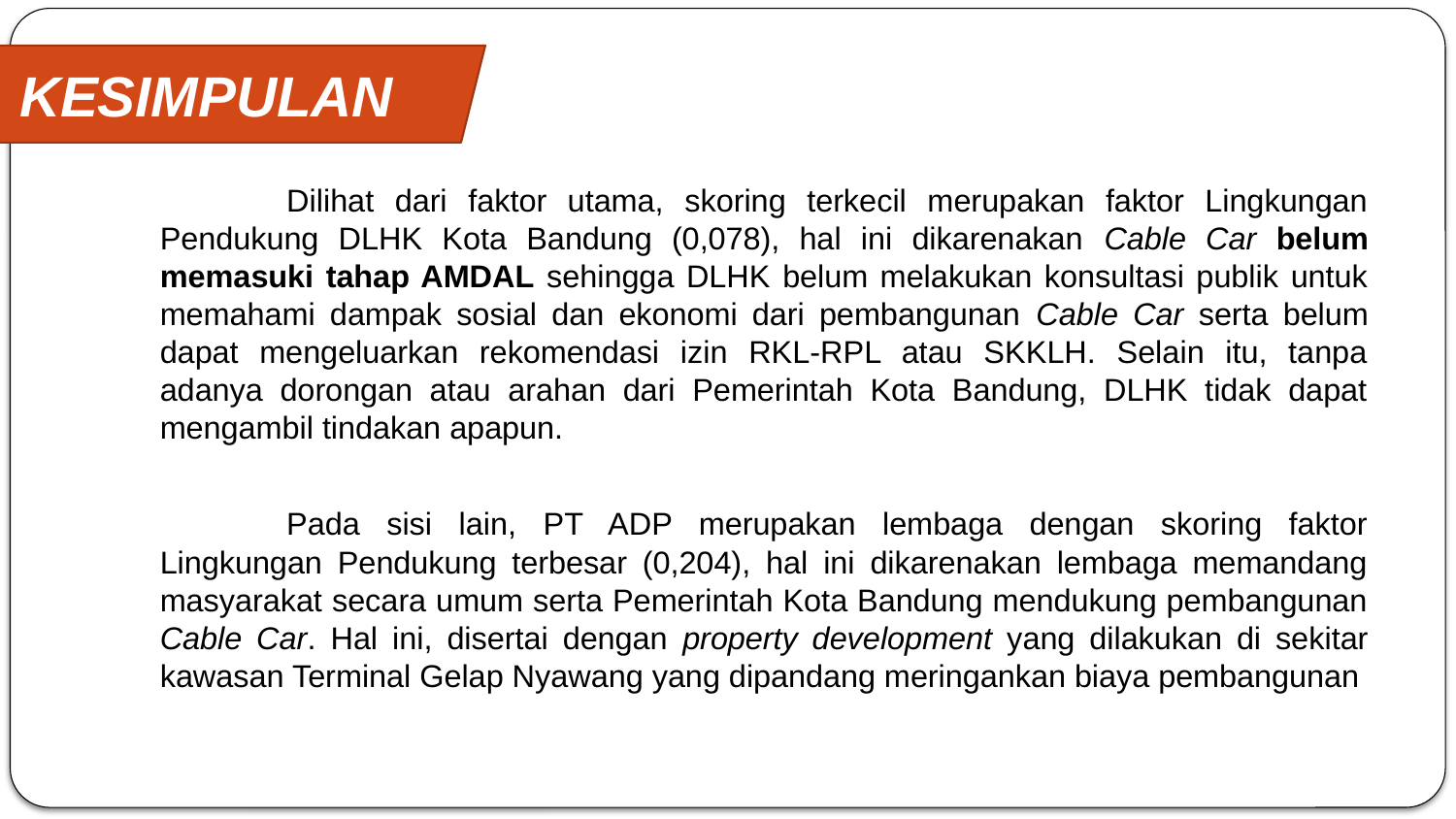

KESIMPULAN
	Dilihat dari faktor utama, skoring terkecil merupakan faktor Lingkungan Pendukung DLHK Kota Bandung (0,078), hal ini dikarenakan Cable Car belum memasuki tahap AMDAL sehingga DLHK belum melakukan konsultasi publik untuk memahami dampak sosial dan ekonomi dari pembangunan Cable Car serta belum dapat mengeluarkan rekomendasi izin RKL-RPL atau SKKLH. Selain itu, tanpa adanya dorongan atau arahan dari Pemerintah Kota Bandung, DLHK tidak dapat mengambil tindakan apapun.

	Pada sisi lain, PT ADP merupakan lembaga dengan skoring faktor Lingkungan Pendukung terbesar (0,204), hal ini dikarenakan lembaga memandang masyarakat secara umum serta Pemerintah Kota Bandung mendukung pembangunan Cable Car. Hal ini, disertai dengan property development yang dilakukan di sekitar kawasan Terminal Gelap Nyawang yang dipandang meringankan biaya pembangunan